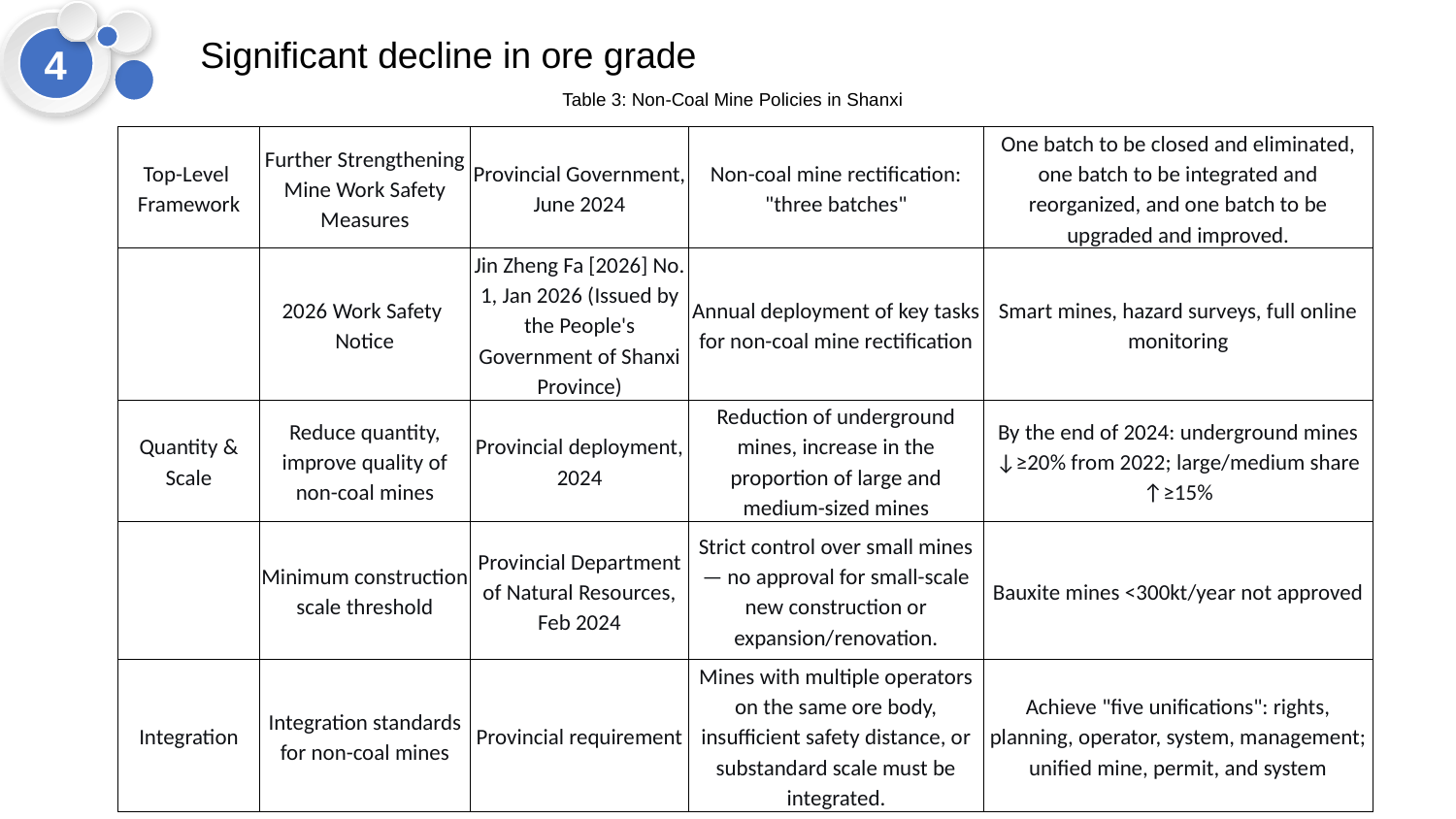

4
Significant decline in ore grade

Table 3: Non-Coal Mine Policies in Shanxi
| Top-Level Framework | Further Strengthening Mine Work Safety Measures | Provincial Government, June 2024 | Non-coal mine rectification: "three batches" | One batch to be closed and eliminated, one batch to be integrated and reorganized, and one batch to be upgraded and improved. |
| --- | --- | --- | --- | --- |
|  | 2026 Work Safety Notice | Jin Zheng Fa [2026] No. 1, Jan 2026 (Issued by the People's Government of Shanxi Province) | Annual deployment of key tasks for non-coal mine rectification | Smart mines, hazard surveys, full online monitoring |
| Quantity & Scale | Reduce quantity, improve quality of non-coal mines | Provincial deployment, 2024 | Reduction of underground mines, increase in the proportion of large and medium-sized mines | By the end of 2024: underground mines ↓≥20% from 2022; large/medium share ↑≥15% |
|  | Minimum construction scale threshold | Provincial Department of Natural Resources, Feb 2024 | Strict control over small mines — no approval for small-scale new construction or expansion/renovation. | Bauxite mines <300kt/year not approved |
| Integration | Integration standards for non-coal mines | Provincial requirement | Mines with multiple operators on the same ore body, insufficient safety distance, or substandard scale must be integrated. | Achieve "five unifications": rights, planning, operator, system, management; unified mine, permit, and system |